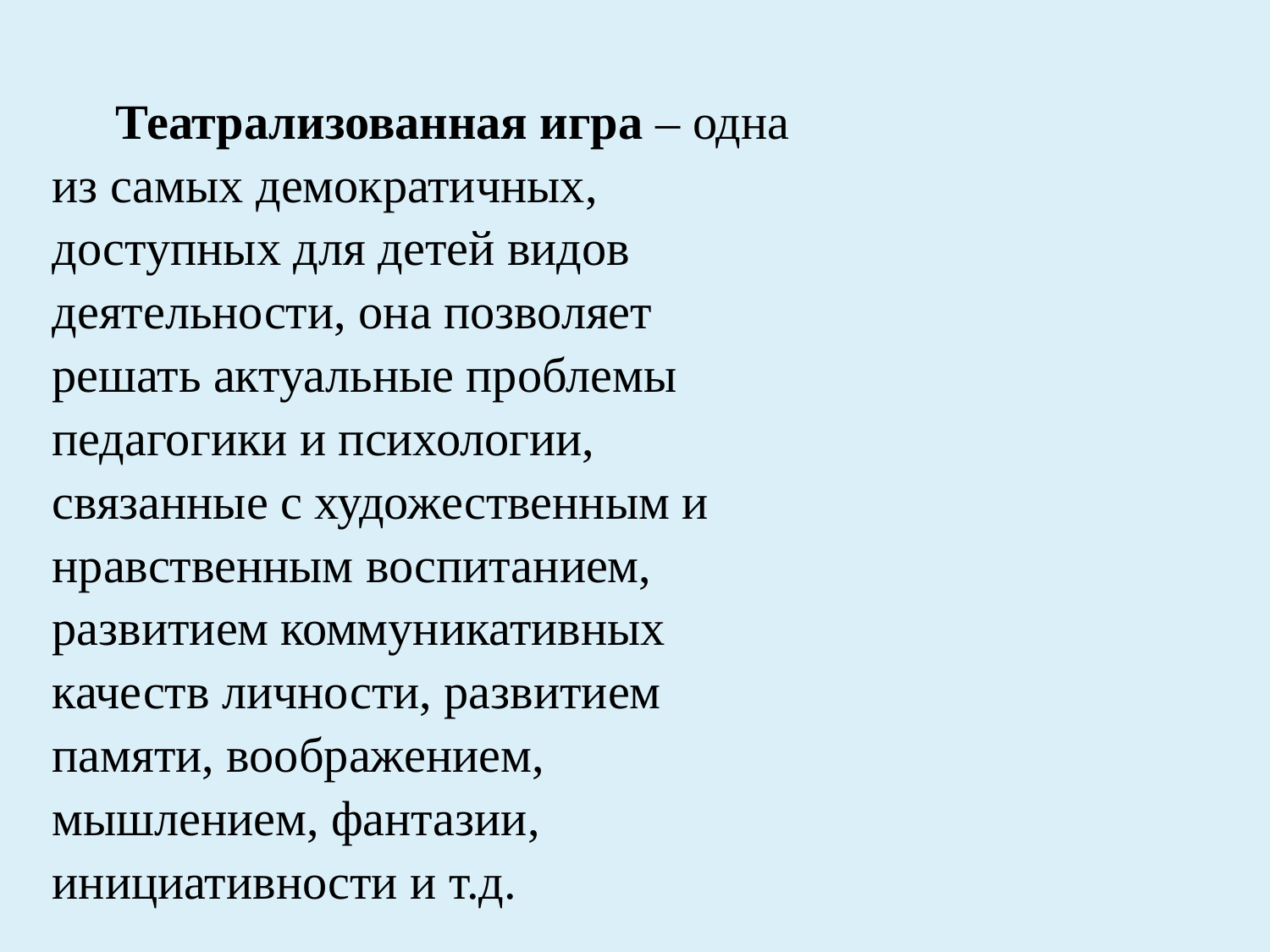

Театрализованная игра – одна из самых демократичных, доступных для детей видов деятельности, она позволяет решать актуальные проблемы педагогики и психологии, связанные с художественным и нравственным воспитанием, развитием коммуникативных качеств личности, развитием памяти, воображением, мышлением, фантазии, инициативности и т.д.